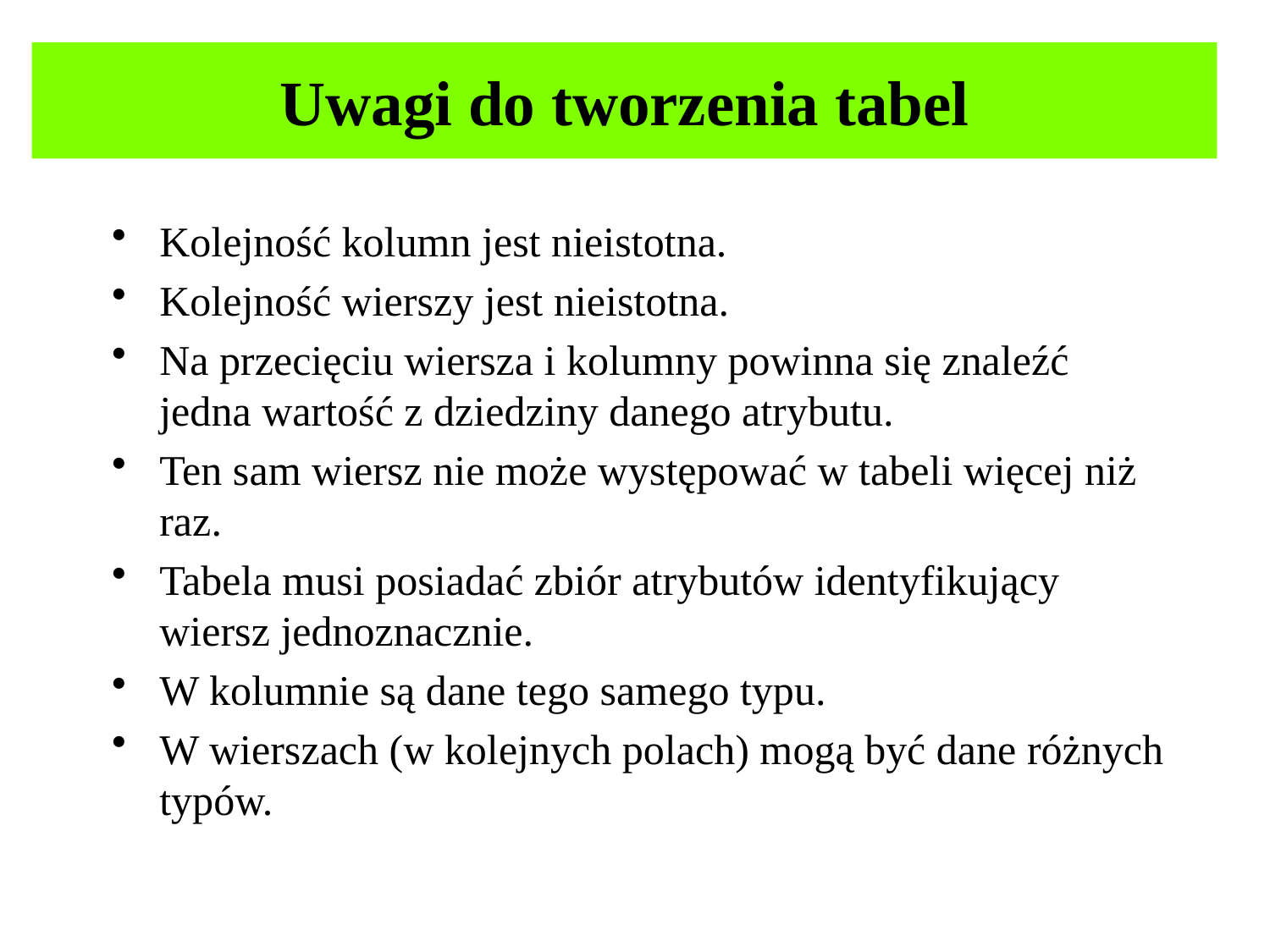

# Uwagi do tworzenia tabel
Kolejność kolumn jest nieistotna.
Kolejność wierszy jest nieistotna.
Na przecięciu wiersza i kolumny powinna się znaleźć jedna wartość z dziedziny danego atrybutu.
Ten sam wiersz nie może występować w tabeli więcej niż raz.
Tabela musi posiadać zbiór atrybutów identyfikujący wiersz jednoznacznie.
W kolumnie są dane tego samego typu.
W wierszach (w kolejnych polach) mogą być dane różnych typów.